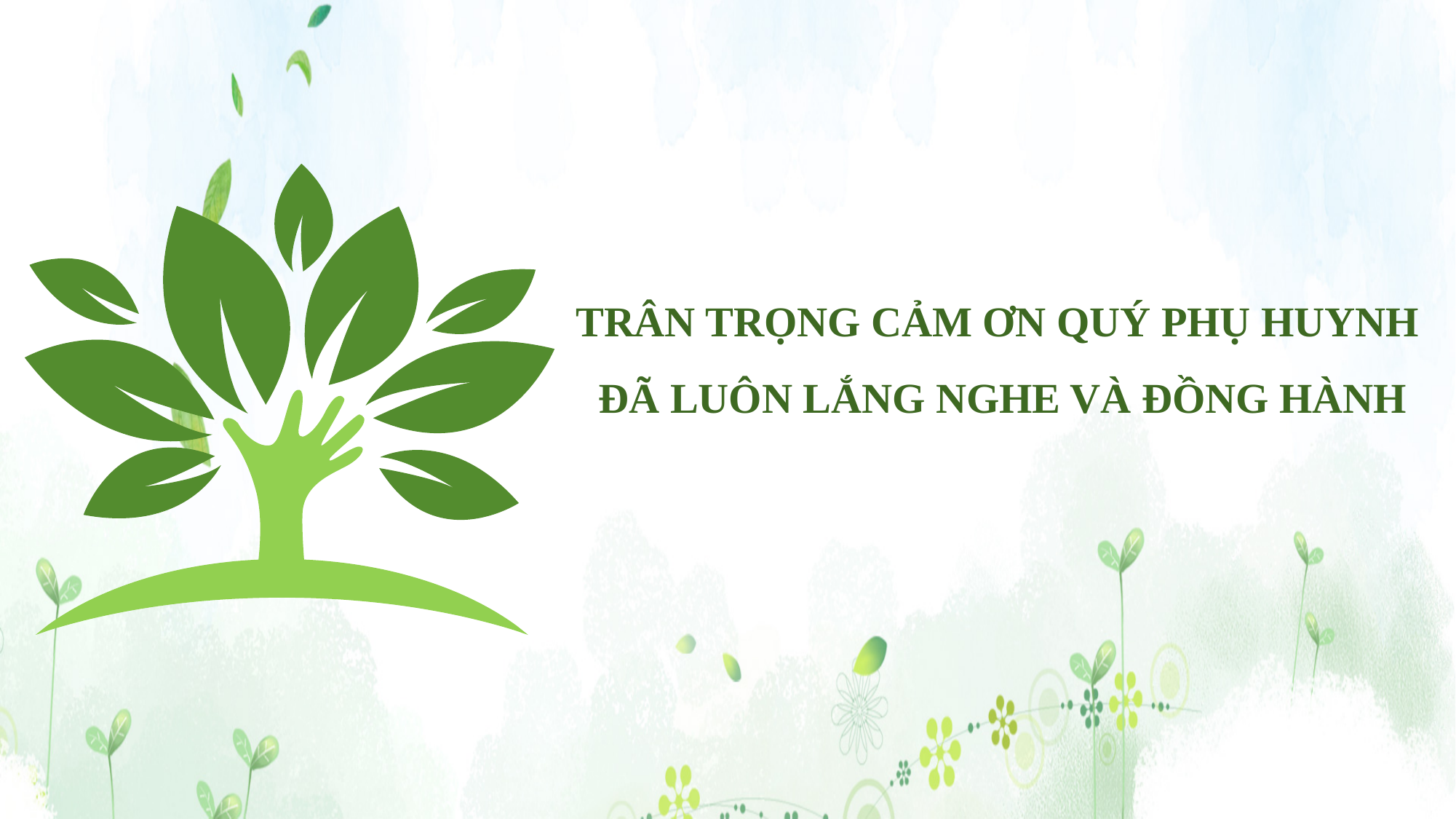

TRÂN TRỌNG CẢM ƠN QUÝ PHỤ HUYNH
ĐÃ LUÔN LẮNG NGHE VÀ ĐỒNG HÀNH